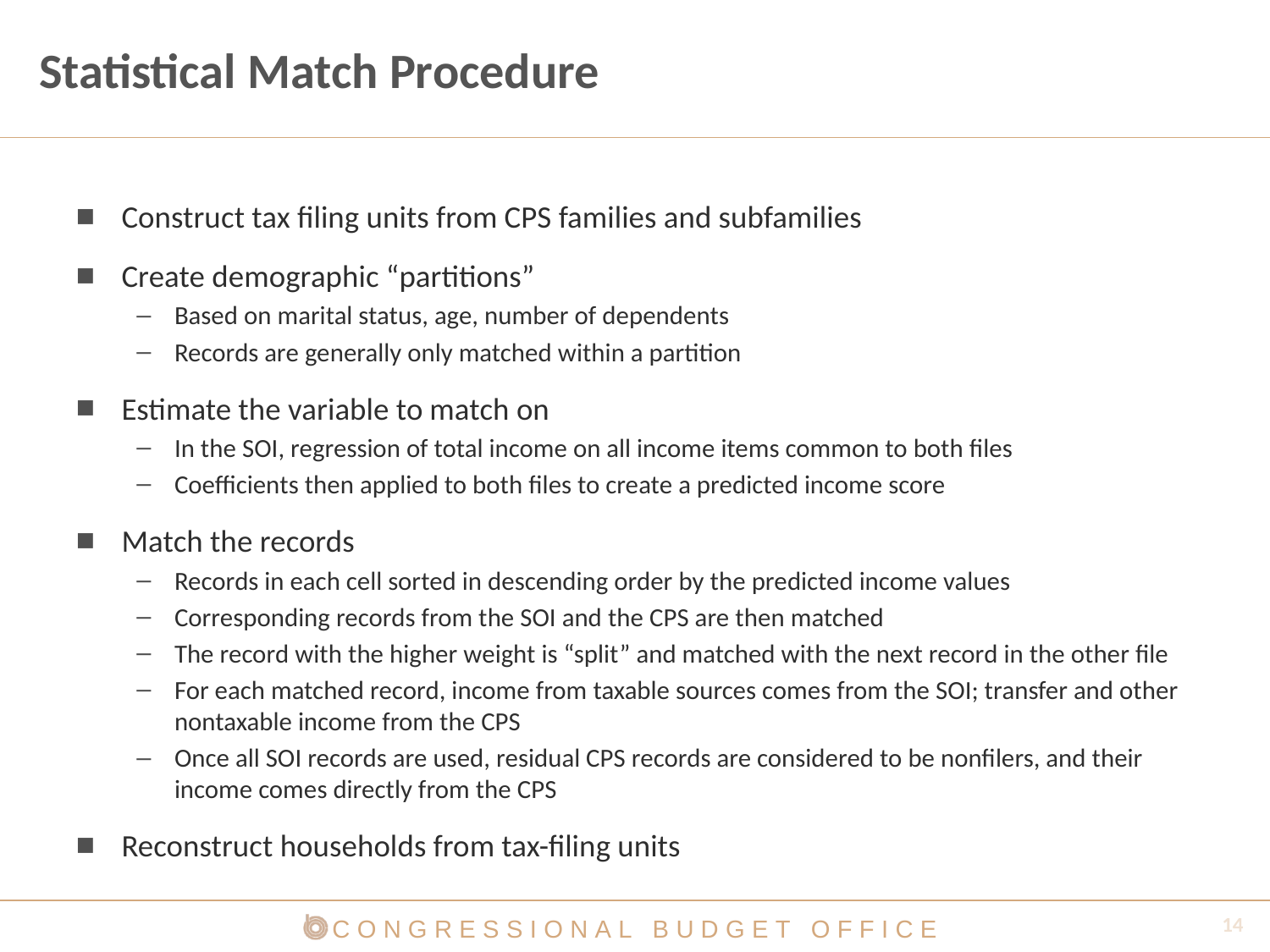

# Statistical Match Procedure
Construct tax filing units from CPS families and subfamilies
Create demographic “partitions”
Based on marital status, age, number of dependents
Records are generally only matched within a partition
Estimate the variable to match on
In the SOI, regression of total income on all income items common to both files
Coefficients then applied to both files to create a predicted income score
Match the records
Records in each cell sorted in descending order by the predicted income values
Corresponding records from the SOI and the CPS are then matched
The record with the higher weight is “split” and matched with the next record in the other file
For each matched record, income from taxable sources comes from the SOI; transfer and other nontaxable income from the CPS
Once all SOI records are used, residual CPS records are considered to be nonfilers, and their income comes directly from the CPS
Reconstruct households from tax-filing units